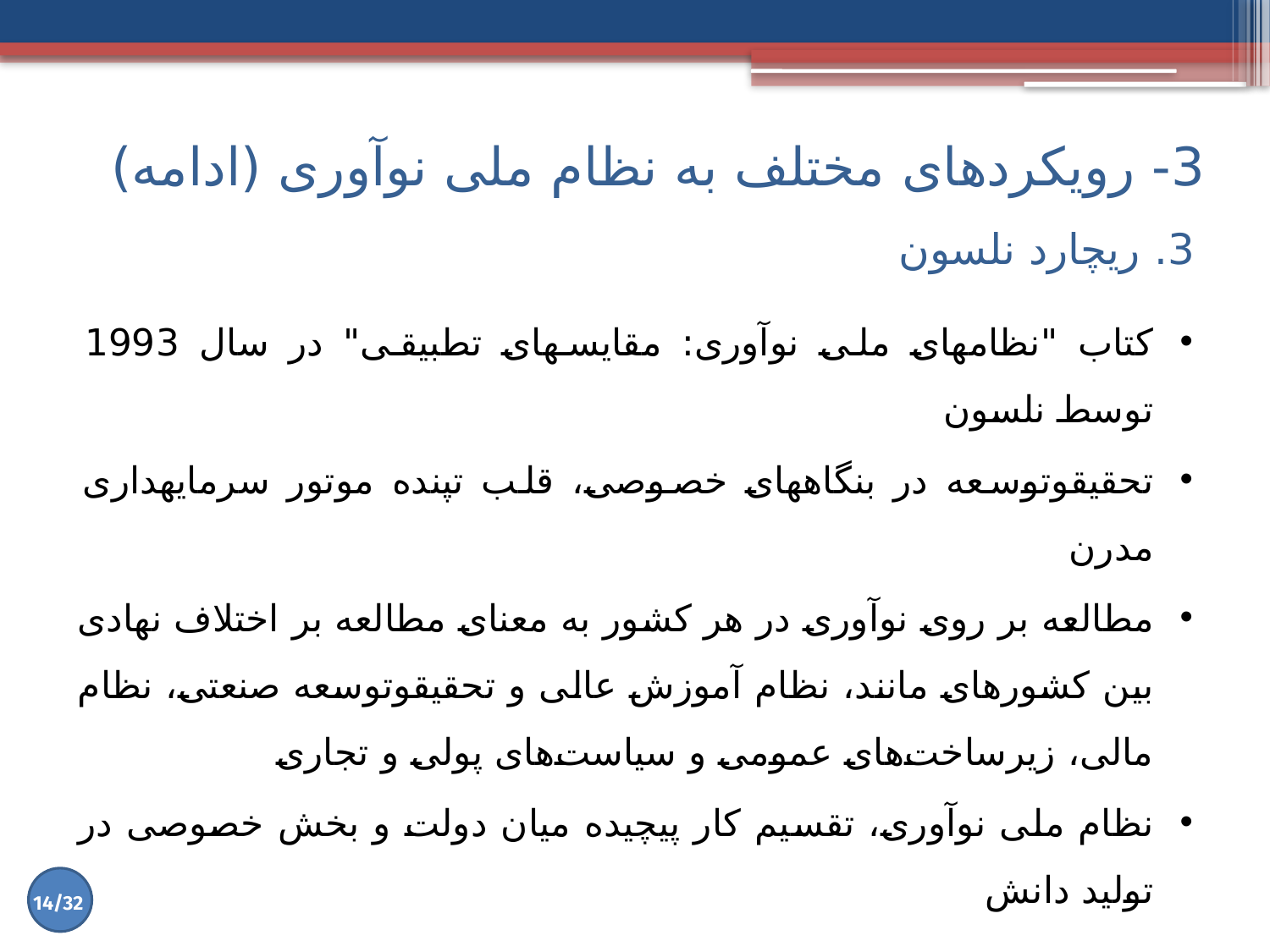

3- رویکردهای مختلف به نظام ملی نوآوری (ادامه)
# 3. ریچارد نلسون
کتاب "نظام‏های ملی نوآوری: مقایسه‏ای تطبیقی" در سال 1993 توسط نلسون
تحقیق‏وتوسعه در بنگاه‏های خصوصی، قلب تپنده موتور سرمایه‏داری مدرن
مطالعه ‌بر ‌روی ‌نوآوری ‌در ‌هر‌ کشور به معنای مطالعه‌ بر‌ اختلاف نهادی بین کشورهای مانند، نظام آموزش عالی و تحقیق‏وتوسعه صنعتی، نظام مالی، زیرساخت‌های عمومی و سیاست‌های پولی و تجاری
نظام ملی ‌نوآوری‌، تقسیم‌ کار‌ پیچیده‌ میان‌ دولت‌ و‌ بخش‌ خصوصی‌ در ‌تولید ‌دانش

14/32